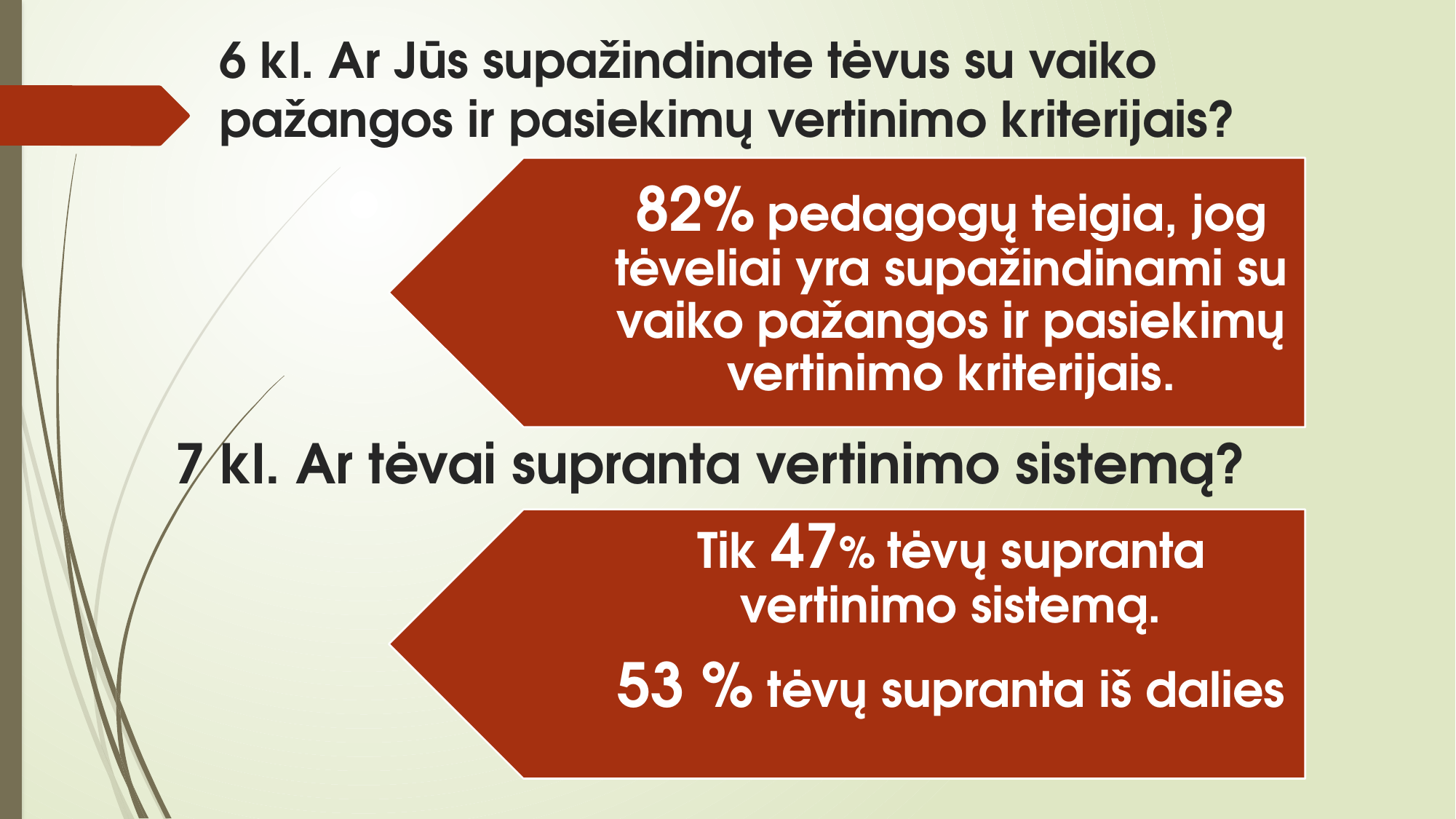

# 6 kl. Ar Jūs supažindinate tėvus su vaiko pažangos ir pasiekimų vertinimo kriterijais?

82% pedagogų teigia, jog tėveliai yra supažindinami su vaiko pažangos ir pasiekimų vertinimo kriterijais.

7 kl. Ar tėvai supranta vertinimo sistemą?

Tik 47% tėvų supranta vertinimo sistemą.
53 % tėvų supranta iš dalies